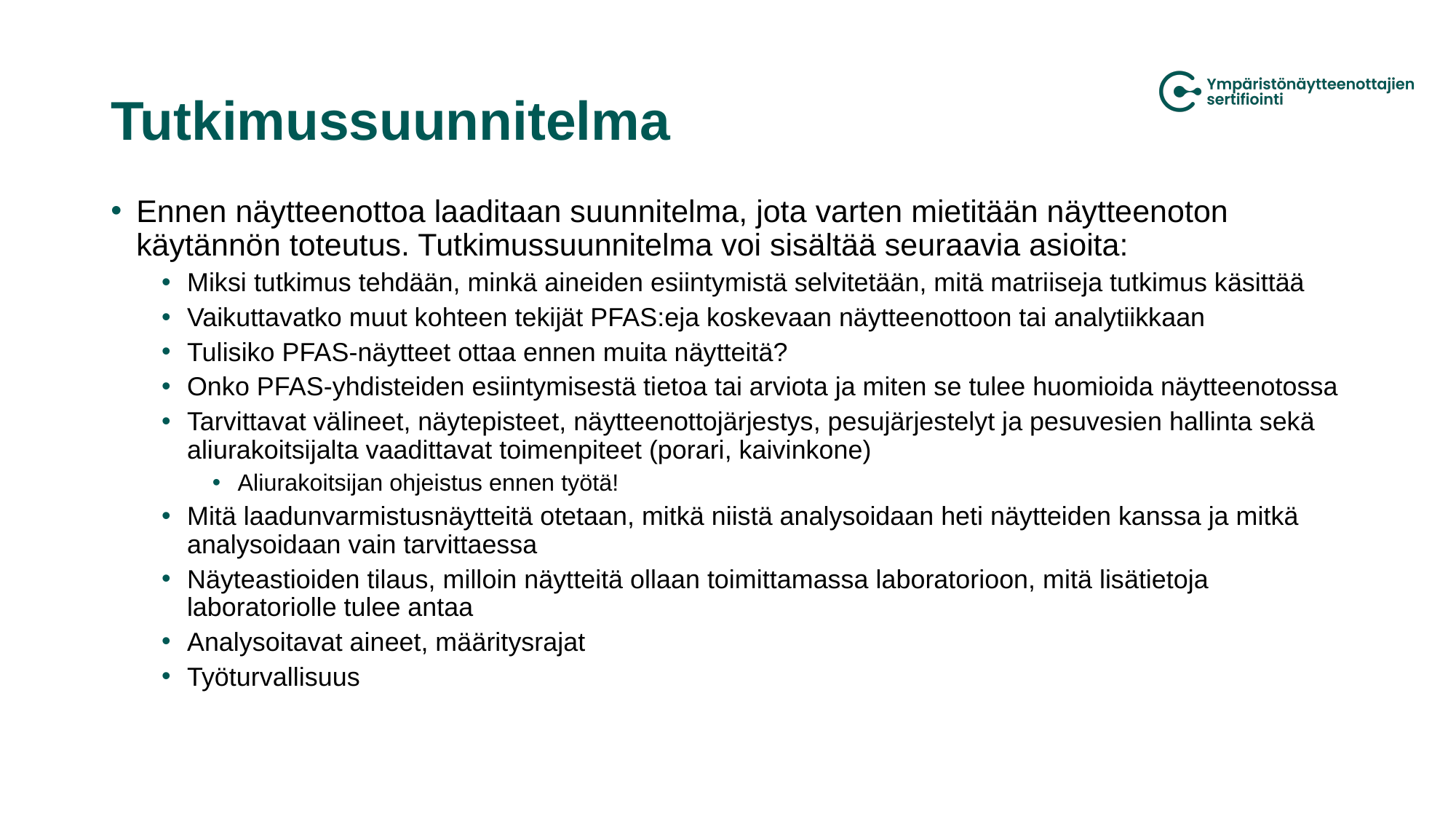

# Tutkimussuunnitelma
Ennen näytteenottoa laaditaan suunnitelma, jota varten mietitään näytteenoton käytännön toteutus. Tutkimussuunnitelma voi sisältää seuraavia asioita:
Miksi tutkimus tehdään, minkä aineiden esiintymistä selvitetään, mitä matriiseja tutkimus käsittää
Vaikuttavatko muut kohteen tekijät PFAS:eja koskevaan näytteenottoon tai analytiikkaan
Tulisiko PFAS-näytteet ottaa ennen muita näytteitä?
Onko PFAS-yhdisteiden esiintymisestä tietoa tai arviota ja miten se tulee huomioida näytteenotossa
Tarvittavat välineet, näytepisteet, näytteenottojärjestys, pesujärjestelyt ja pesuvesien hallinta sekä aliurakoitsijalta vaadittavat toimenpiteet (porari, kaivinkone)
Aliurakoitsijan ohjeistus ennen työtä!
Mitä laadunvarmistusnäytteitä otetaan, mitkä niistä analysoidaan heti näytteiden kanssa ja mitkä analysoidaan vain tarvittaessa
Näyteastioiden tilaus, milloin näytteitä ollaan toimittamassa laboratorioon, mitä lisätietoja laboratoriolle tulee antaa
Analysoitavat aineet, määritysrajat
Työturvallisuus